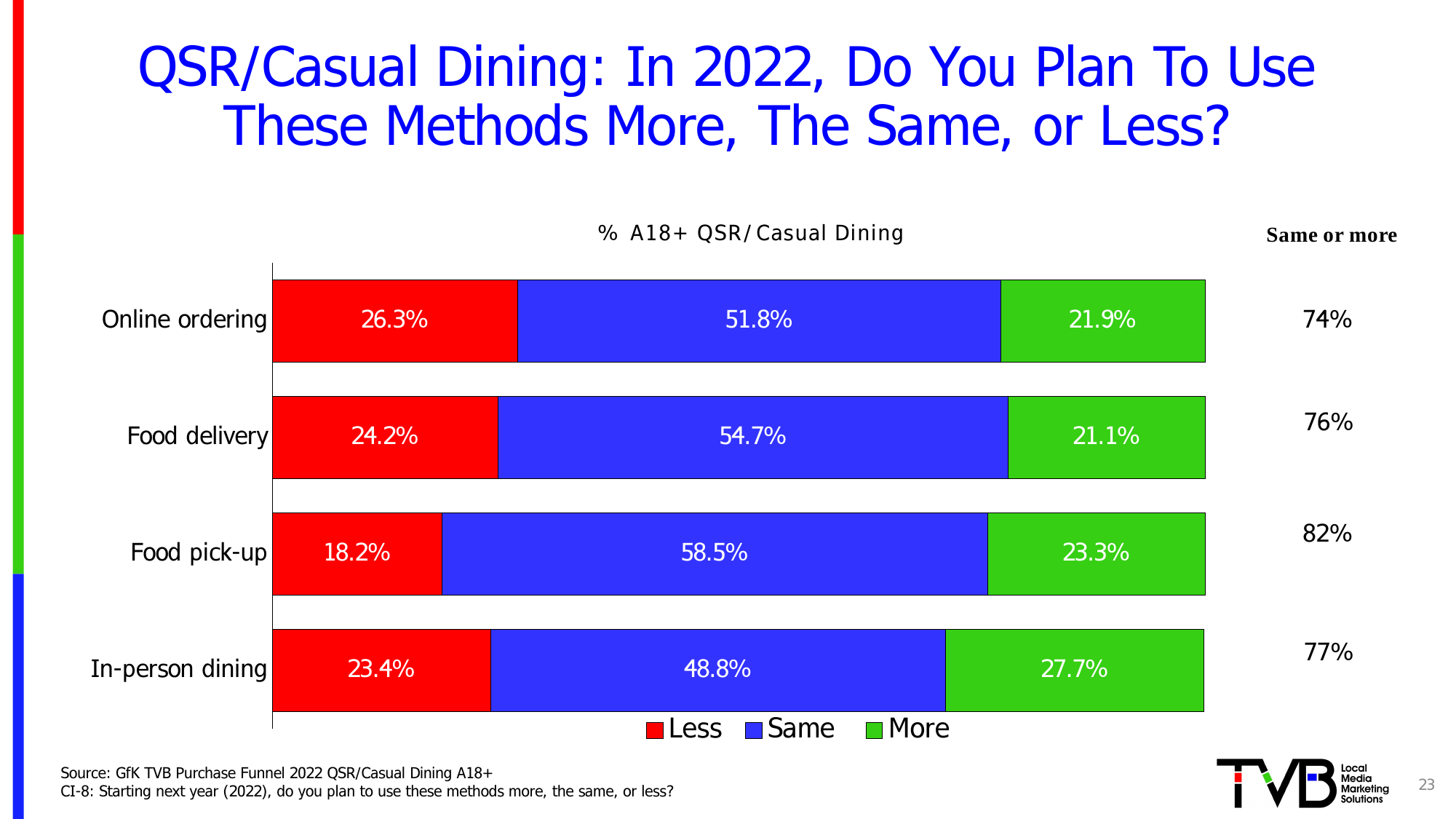

# QSR/Casual Dining: In 2022, Do You Plan To Use These Methods More, The Same, or Less?

### Chart: % A18+ QSR/Casual Dining

| Category | Less | Same  | More |
|---|---|---|---|
| Online ordering | 0.263 | 0.518 | 0.219 |
| Food delivery | 0.242 | 0.547 | 0.211 |
| Food pick-up | 0.182 | 0.585 | 0.233 |
| In-person dining | 0.234 | 0.488 | 0.277 |
74%
76%
82%
77%
Source: GfK TVB Purchase Funnel 2022 QSR/Casual Dining A18+
CI-8: Starting next year (2022), do you plan to use these methods more, the same, or less?
23